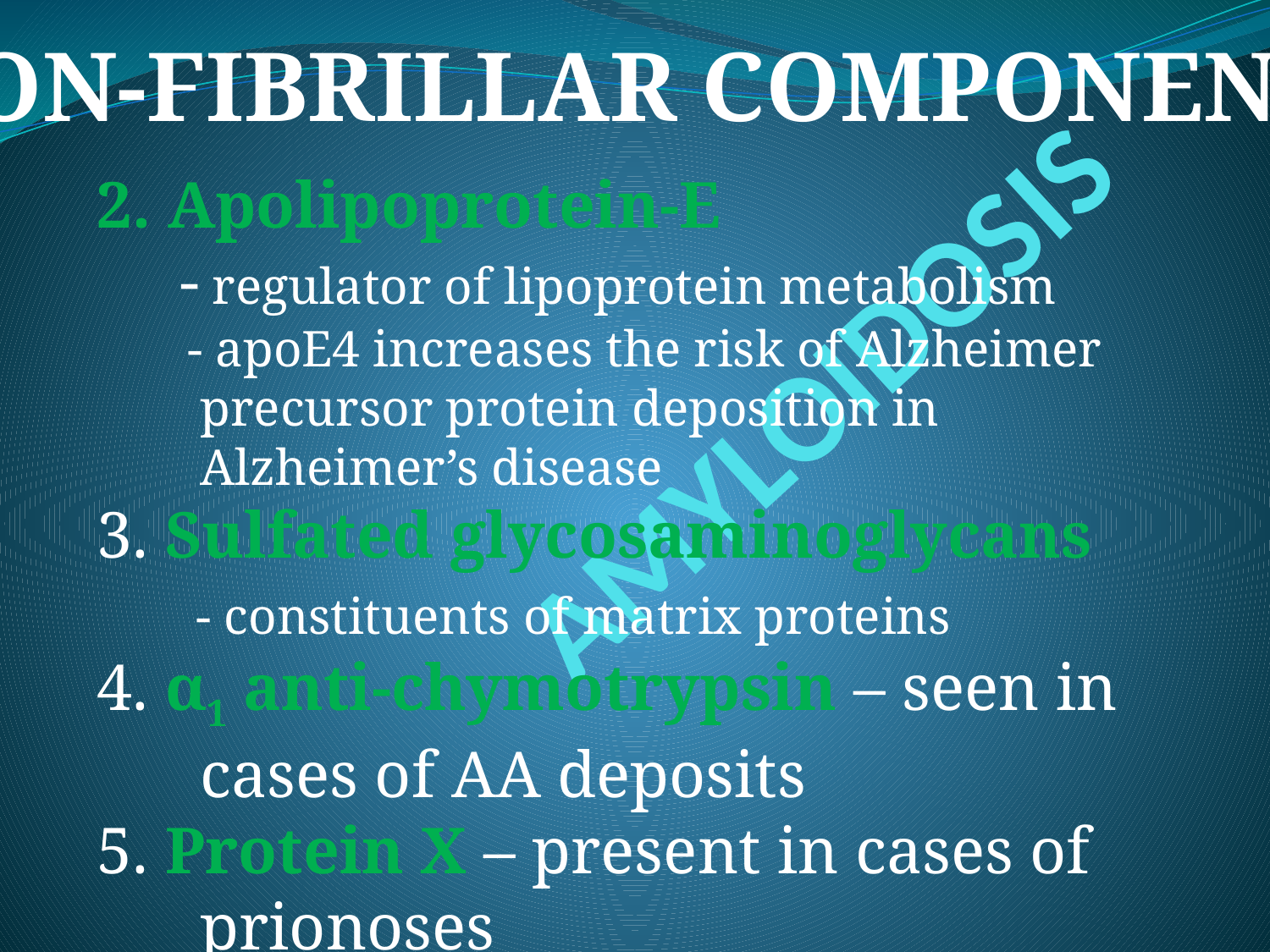

NON-FIBRILLAR COMPONENTS
2. Apolipoprotein-E
     - regulator of lipoprotein metabolism
       - apoE4 increases the risk of Alzheimer precursor protein deposition in Alzheimer’s disease
3. Sulfated glycosaminoglycans
      - constituents of matrix proteins
4. α1 anti-chymotrypsin – seen in cases of AA deposits
5. Protein X – present in cases of prionoses

# AMYLOIDOSIS